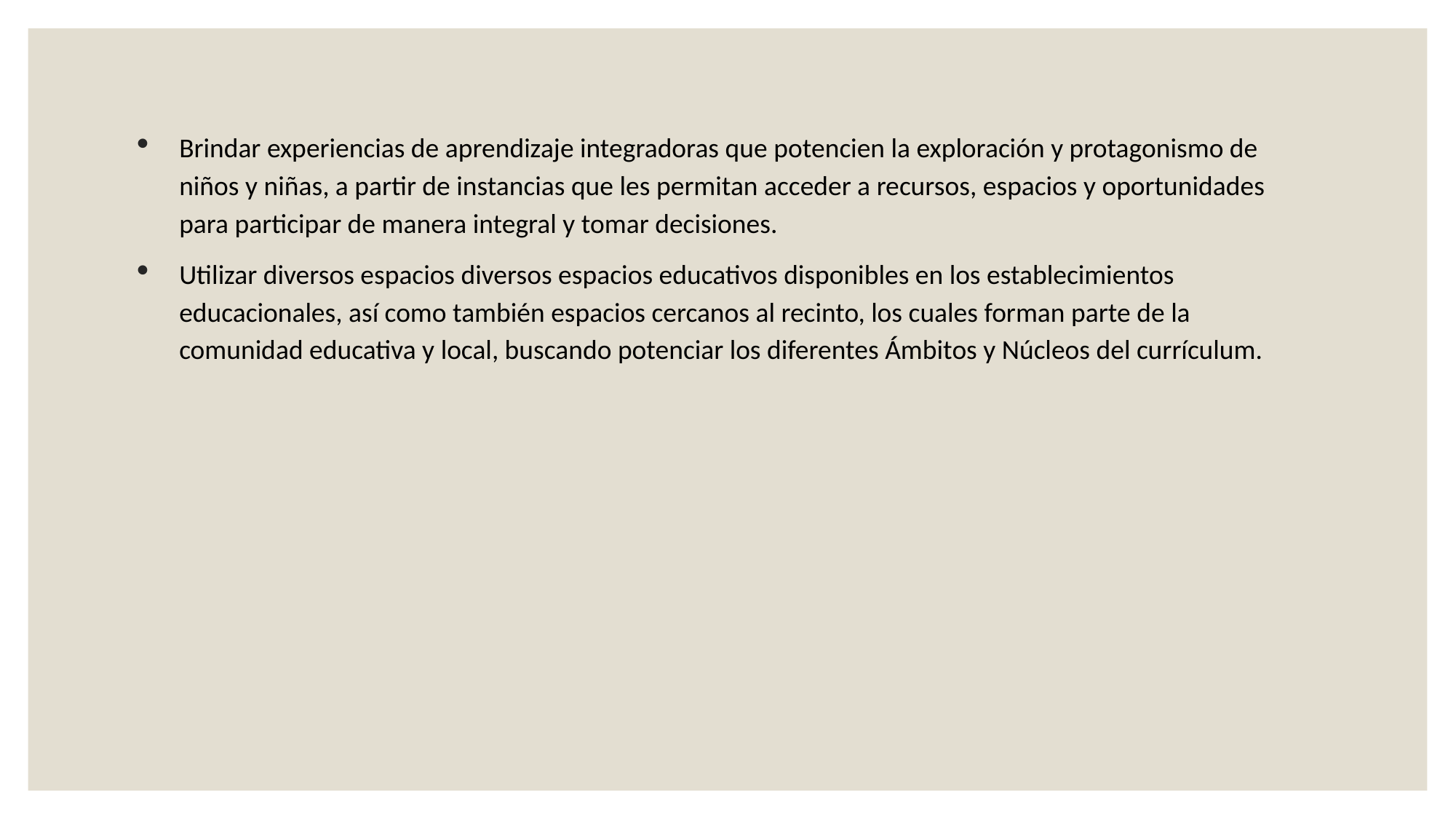

Brindar experiencias de aprendizaje integradoras que potencien la exploración y protagonismo de niños y niñas, a partir de instancias que les permitan acceder a recursos, espacios y oportunidades para participar de manera integral y tomar decisiones.
Utilizar diversos espacios diversos espacios educativos disponibles en los establecimientos educacionales, así como también espacios cercanos al recinto, los cuales forman parte de la comunidad educativa y local, buscando potenciar los diferentes Ámbitos y Núcleos del currículum.